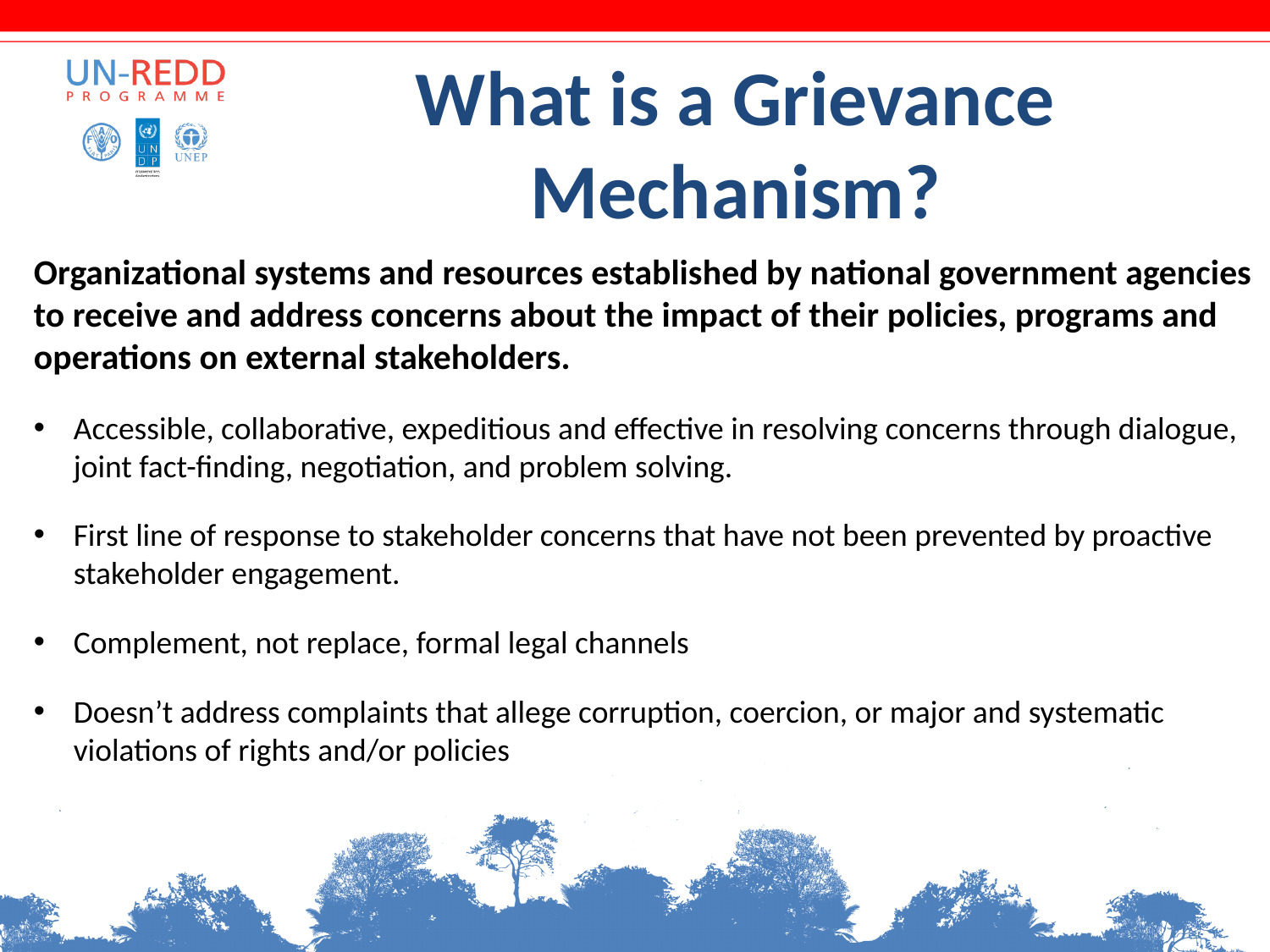

What is a Grievance Mechanism?
Organizational systems and resources established by national government agencies to receive and address concerns about the impact of their policies, programs and operations on external stakeholders.

Accessible, collaborative, expeditious and effective in resolving concerns through dialogue, joint fact-finding, negotiation, and problem solving.

First line of response to stakeholder concerns that have not been prevented by proactive stakeholder engagement.

Complement, not replace, formal legal channels

Doesn’t address complaints that allege corruption, coercion, or major and systematic violations of rights and/or policies